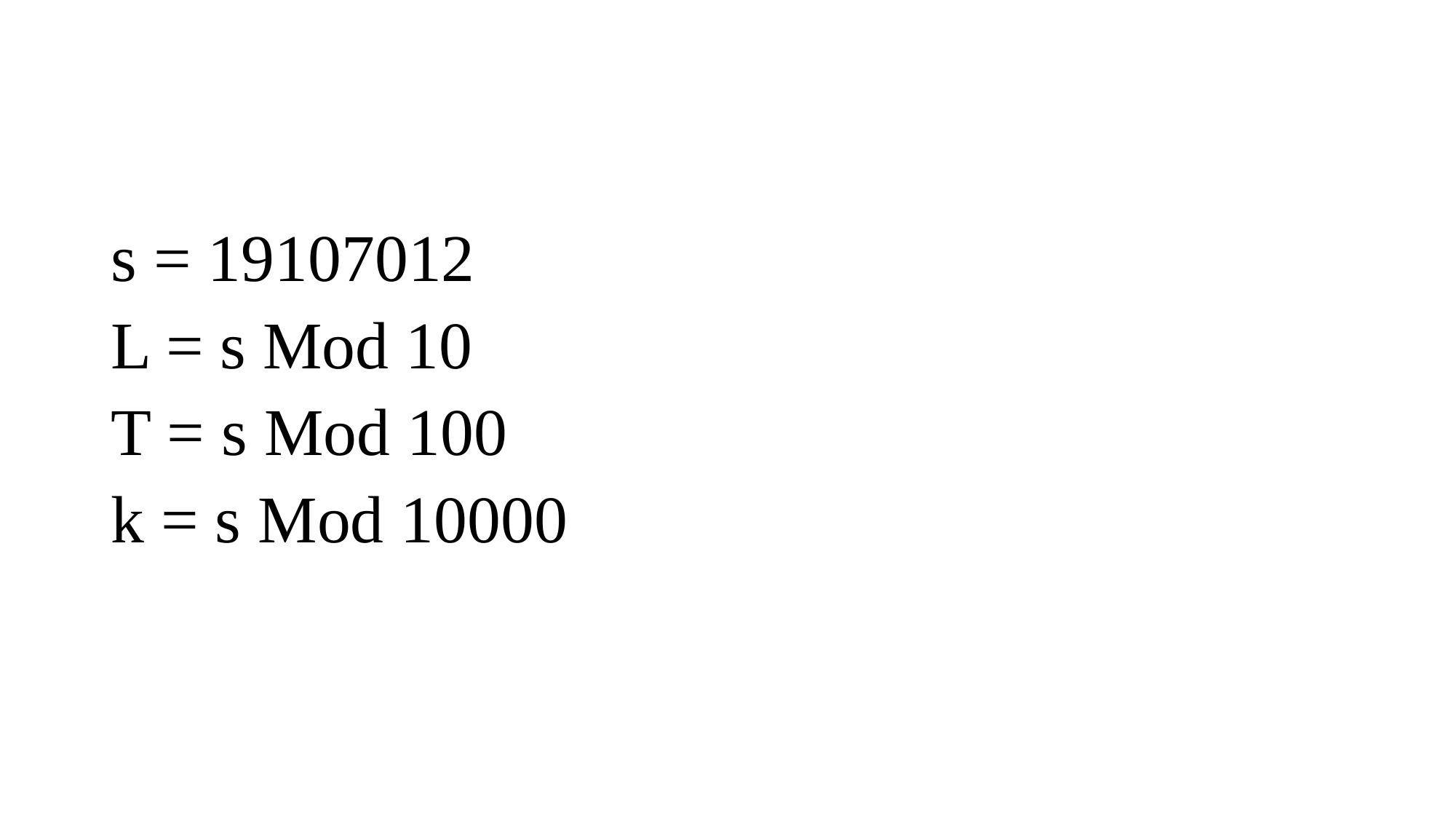

#
s = 19107012
L = s Mod 10
T = s Mod 100
k = s Mod 10000